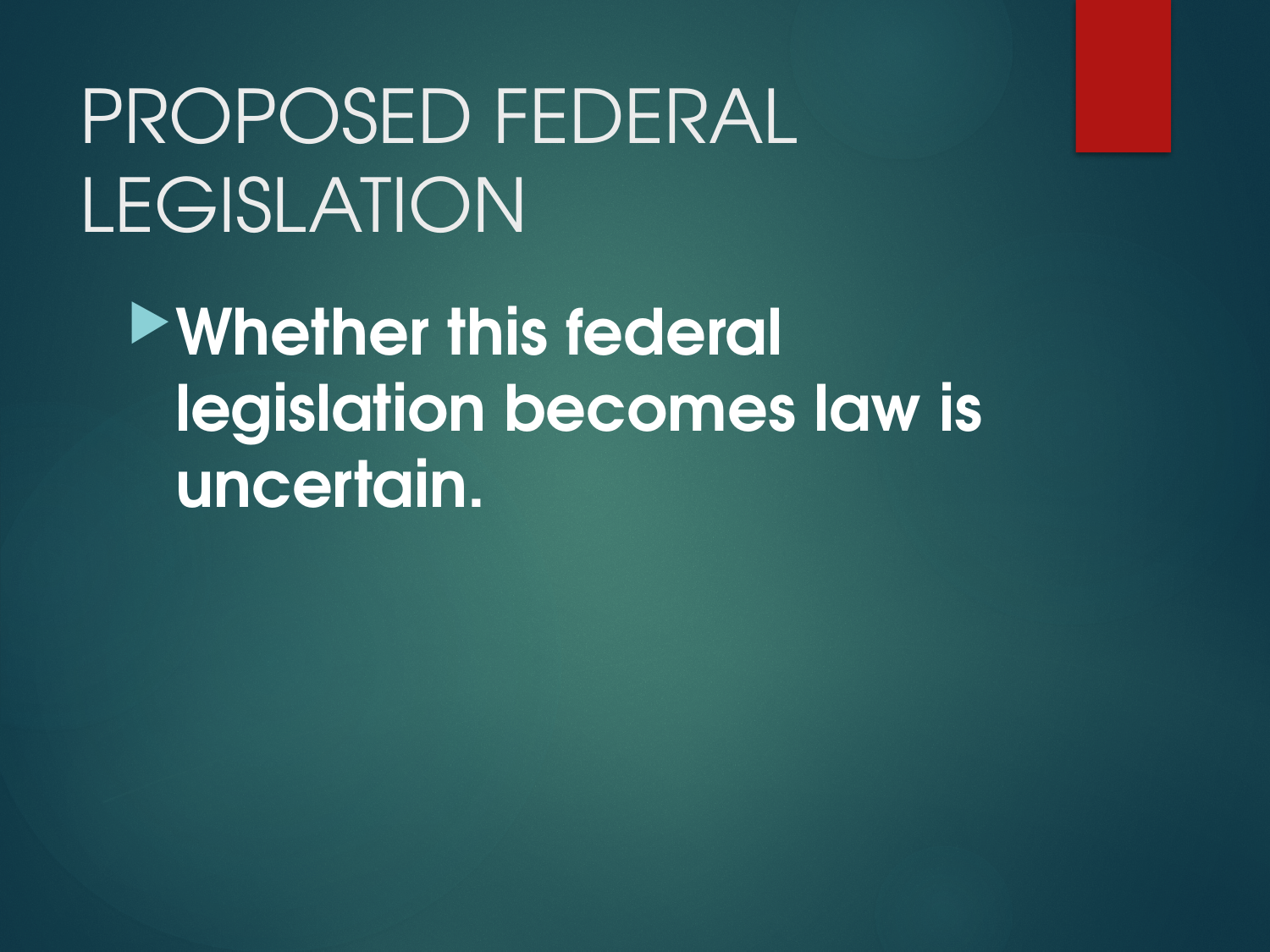

# PROPOSED FEDERAL LEGISLATION
Whether this federal legislation becomes law is uncertain.